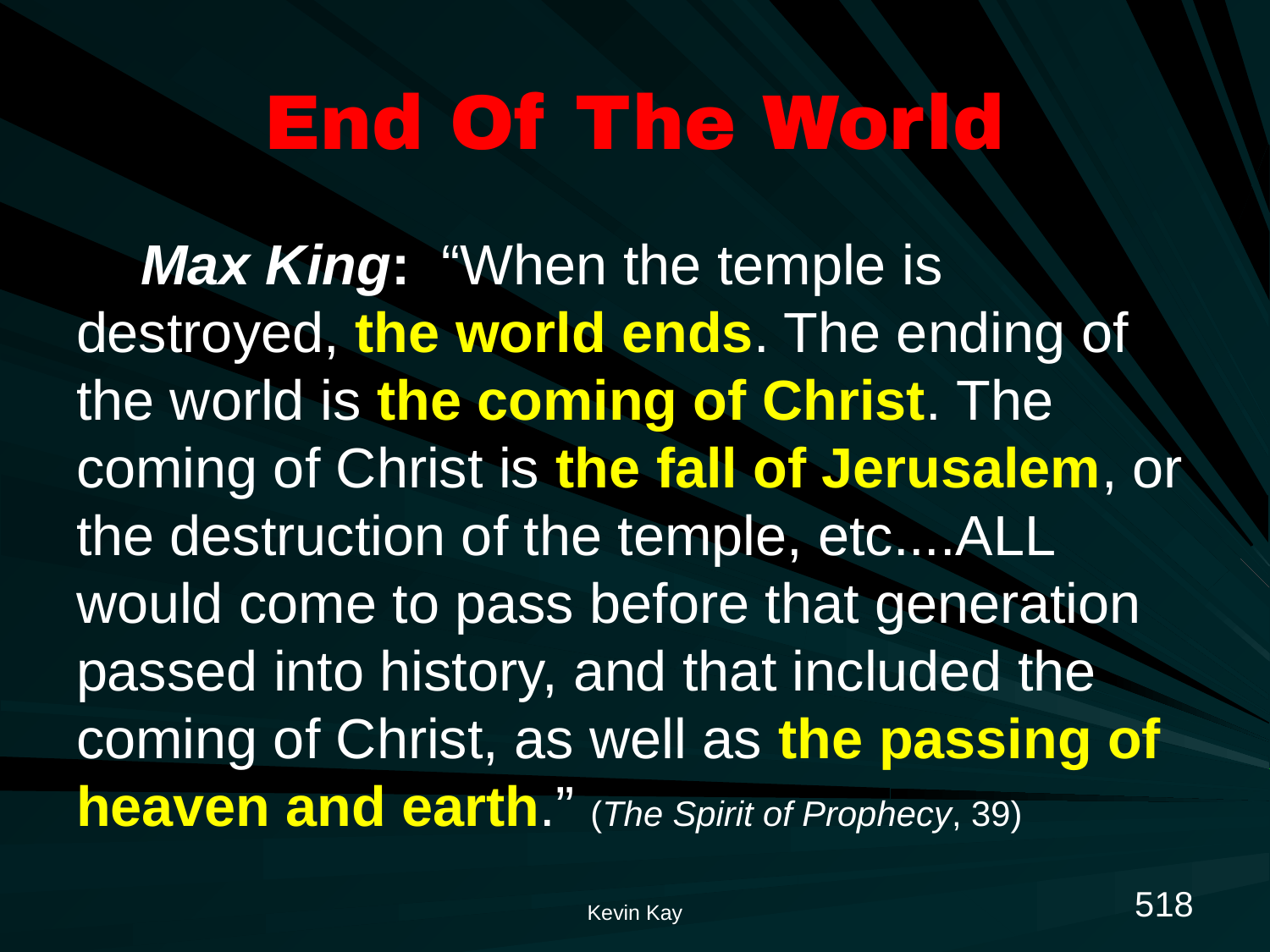

# End Of The World
Max King:  “When the temple is destroyed, the world ends. The ending of the world is the coming of Christ. The coming of Christ is the fall of Jerusalem, or the destruction of the temple, etc....ALL would come to pass before that generation passed into history, and that included the coming of Christ, as well as the passing of heaven and earth.” (The Spirit of Prophecy, 39)
518
Kevin Kay